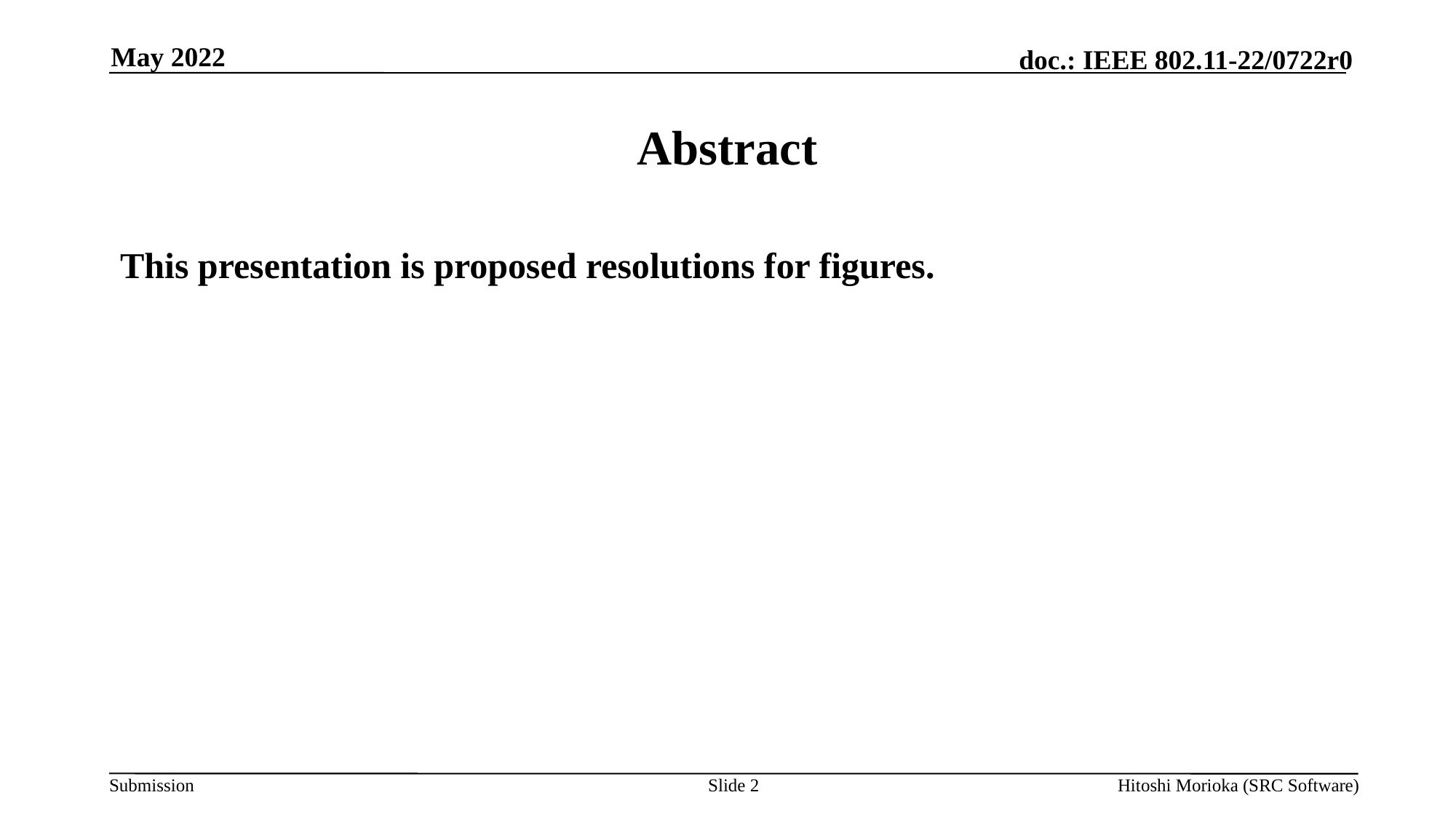

May 2022
# Abstract
This presentation is proposed resolutions for figures.
Slide 2
Hitoshi Morioka (SRC Software)